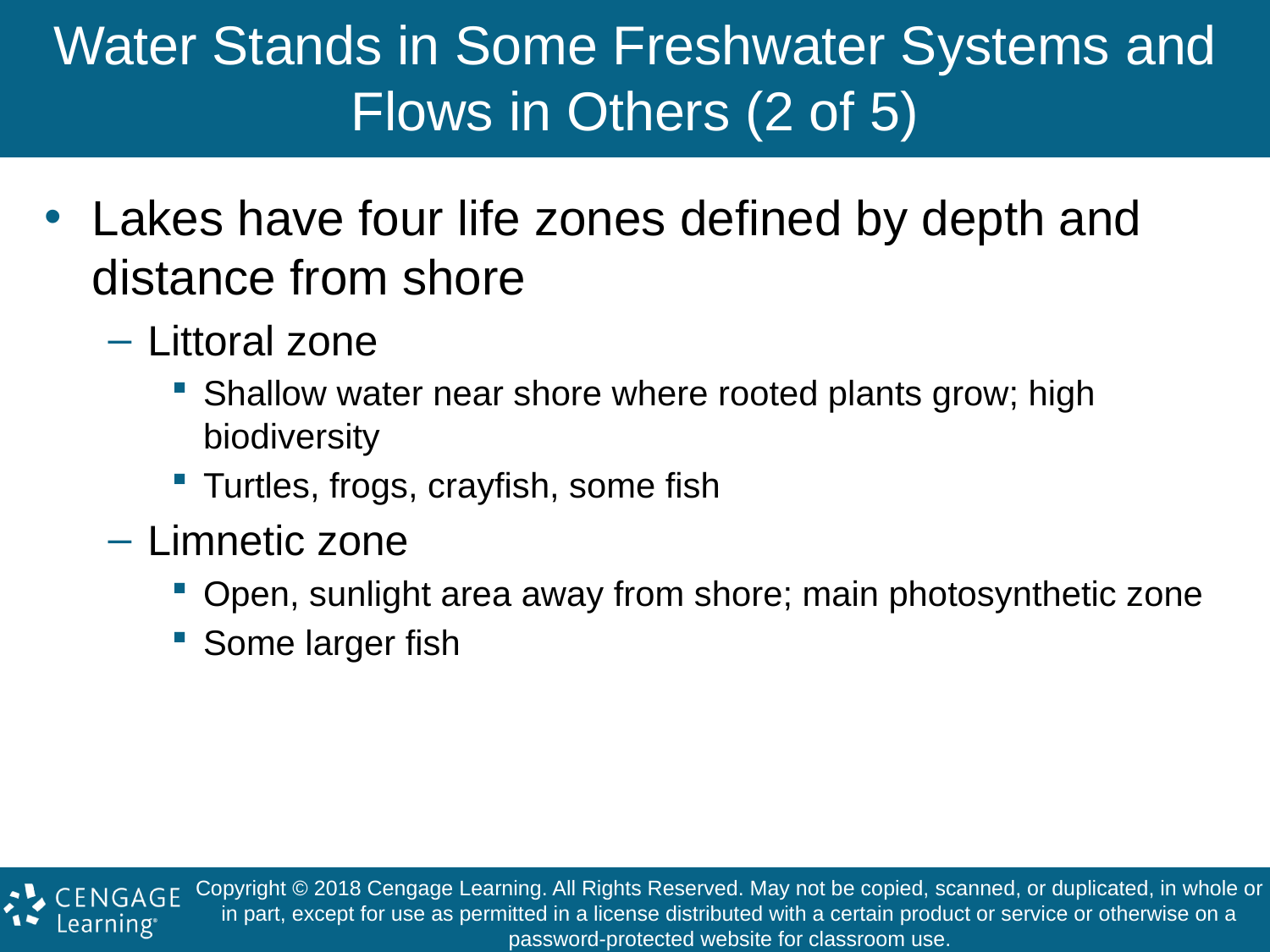

# Water Stands in Some Freshwater Systems and Flows in Others (2 of 5)
Lakes have four life zones defined by depth and distance from shore
Littoral zone
Shallow water near shore where rooted plants grow; high biodiversity
Turtles, frogs, crayfish, some fish
Limnetic zone
Open, sunlight area away from shore; main photosynthetic zone
Some larger fish